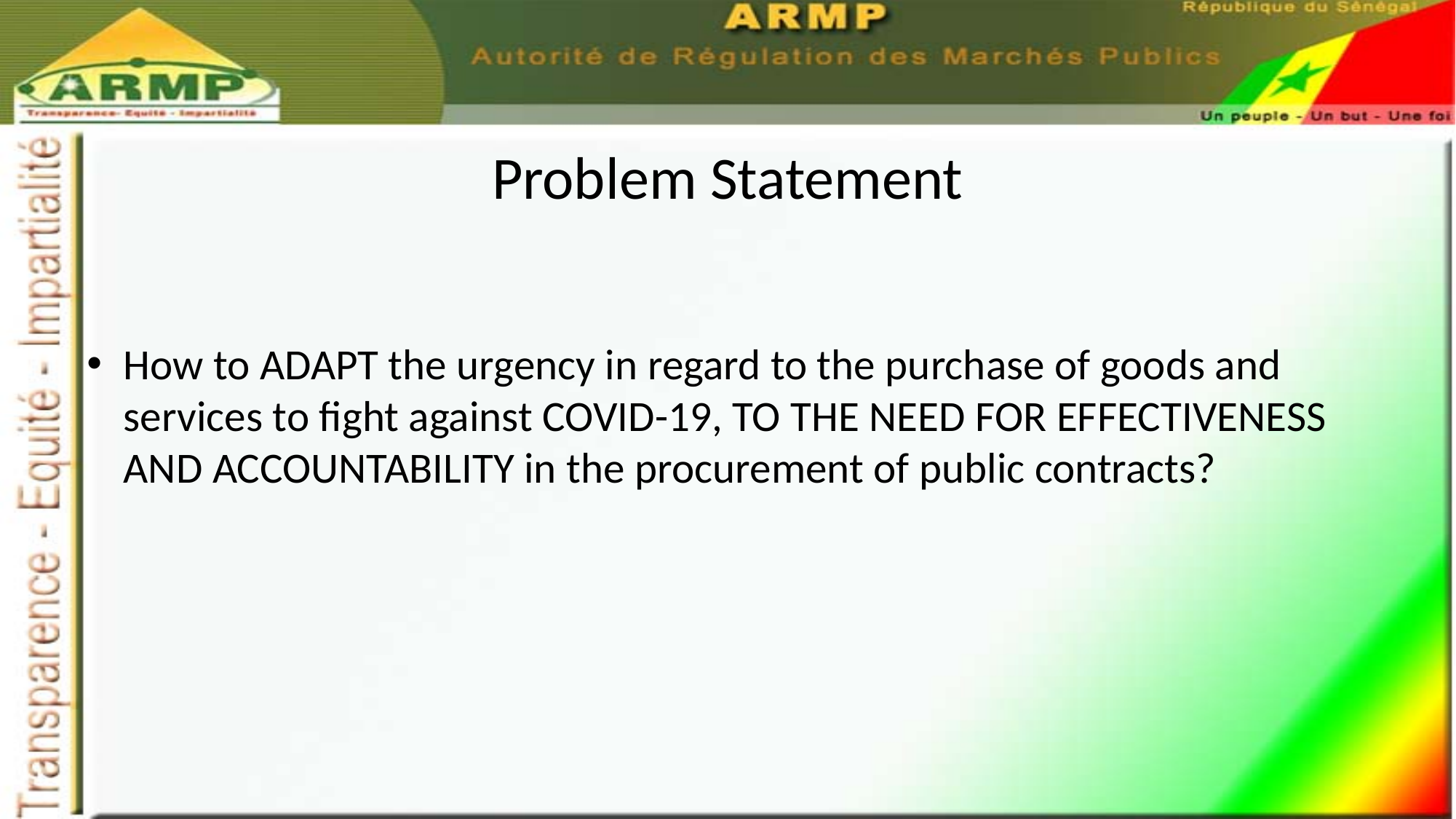

# Problem Statement
How to ADAPT the urgency in regard to the purchase of goods and services to fight against COVID-19, TO THE NEED FOR EFFECTIVENESS AND ACCOUNTABILITY in the procurement of public contracts?